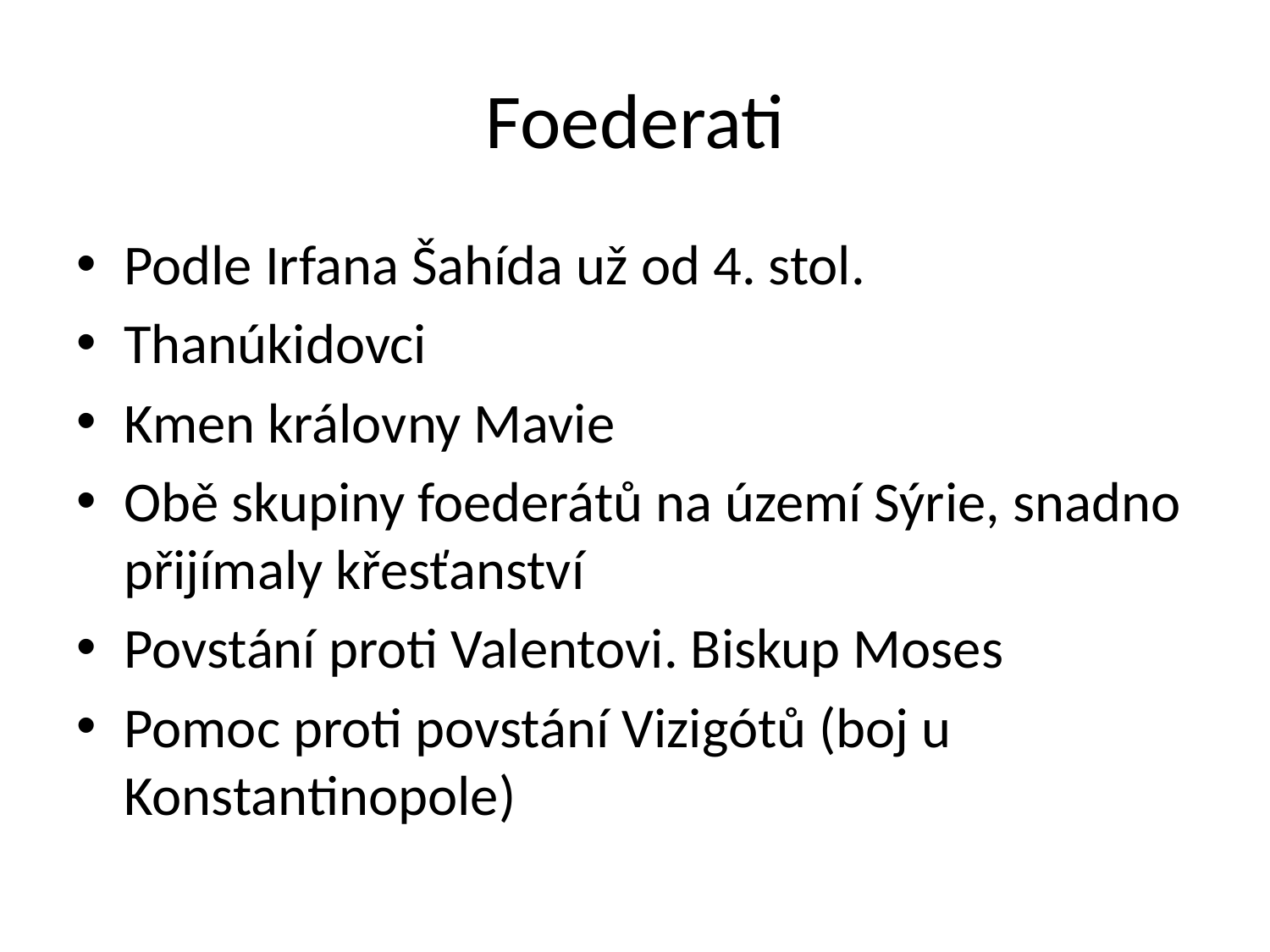

# Foederati
Podle Irfana Šahída už od 4. stol.
Thanúkidovci
Kmen královny Mavie
Obě skupiny foederátů na území Sýrie, snadno přijímaly křesťanství
Povstání proti Valentovi. Biskup Moses
Pomoc proti povstání Vizigótů (boj u Konstantinopole)